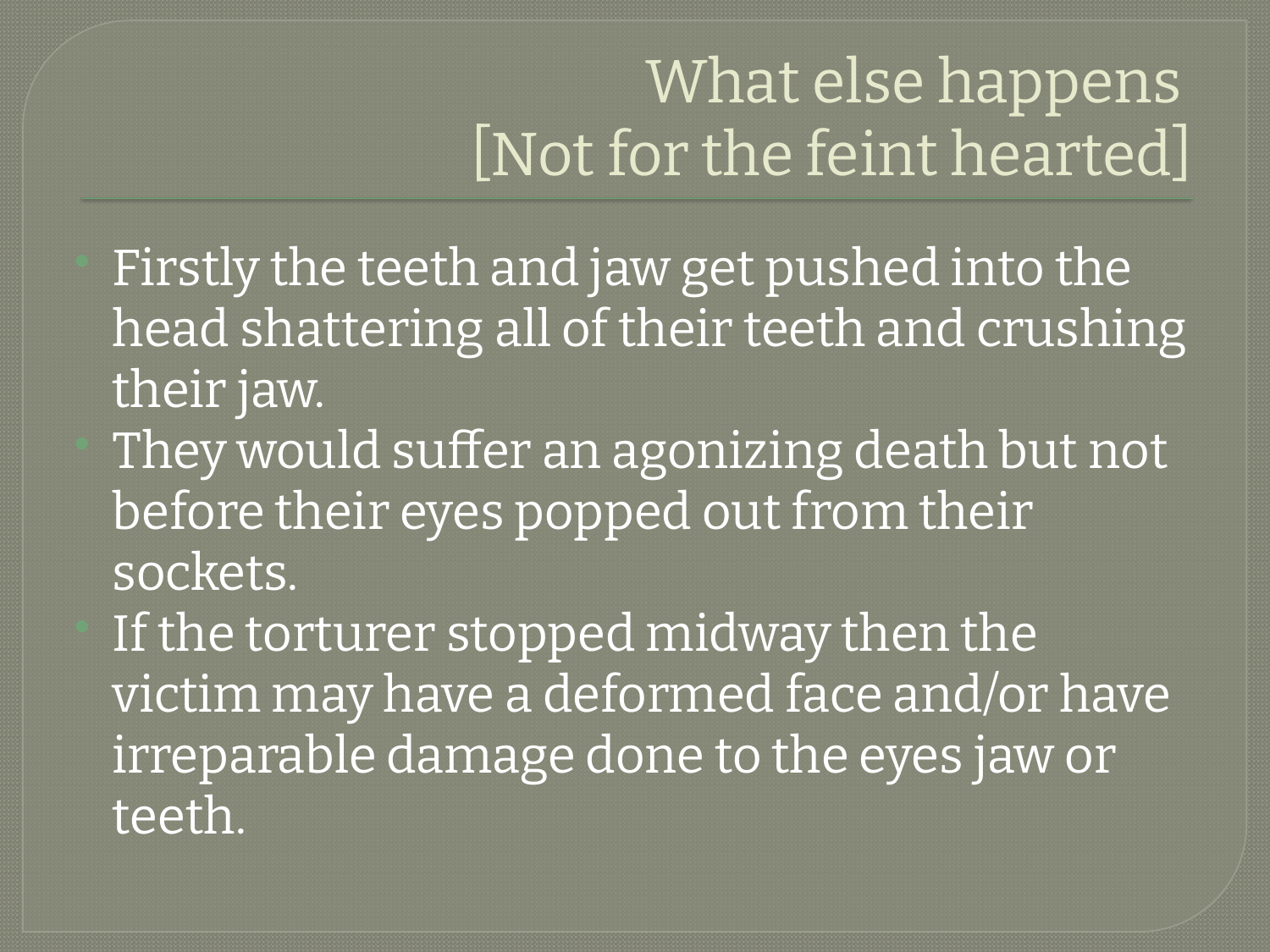

# What else happens [Not for the feint hearted]
Firstly the teeth and jaw get pushed into the head shattering all of their teeth and crushing their jaw.
They would suffer an agonizing death but not before their eyes popped out from their sockets.
If the torturer stopped midway then the victim may have a deformed face and/or have irreparable damage done to the eyes jaw or teeth.